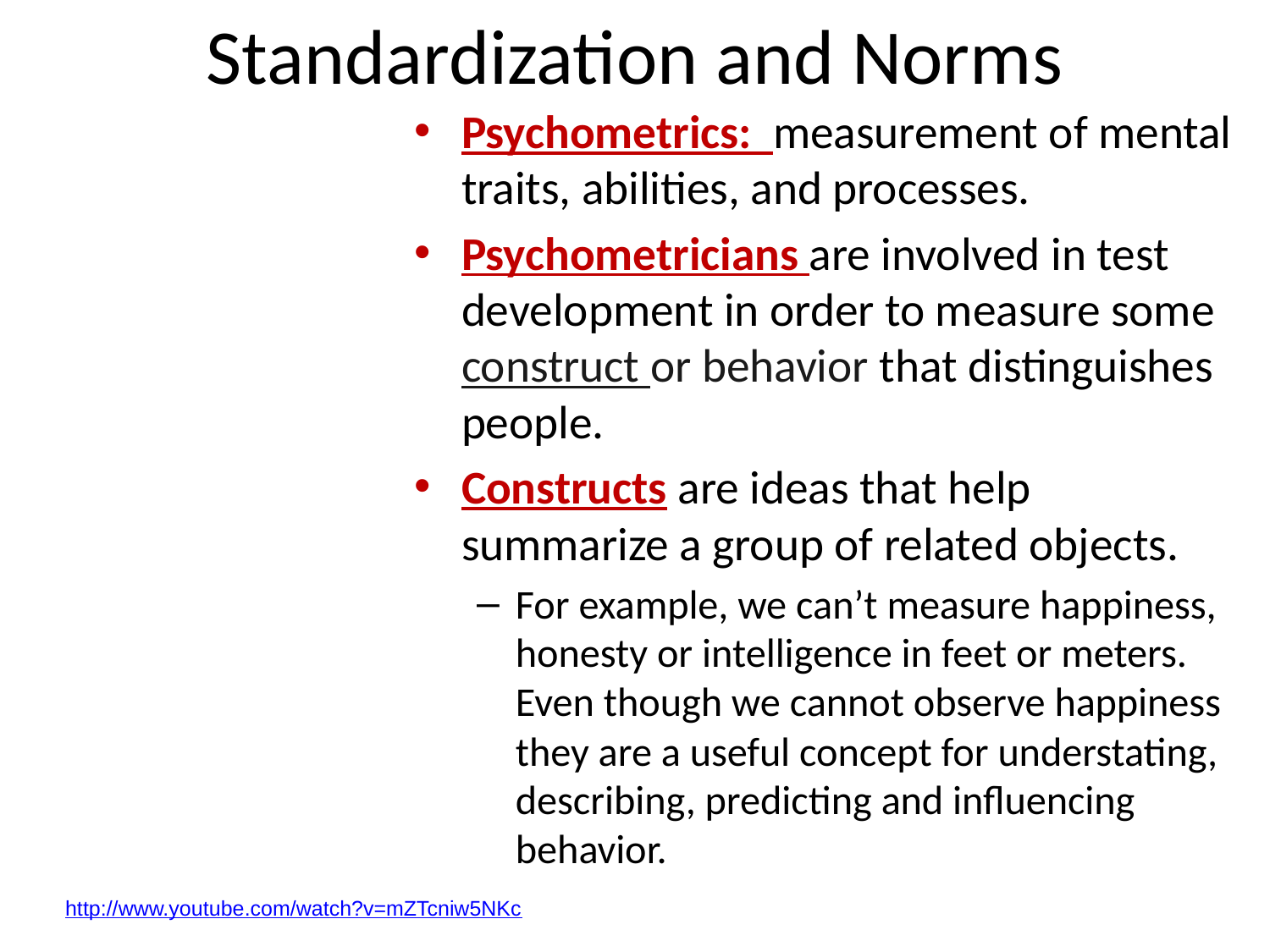

# Standardization and Norms
Psychometrics:  measurement of mental traits, abilities, and processes.
Psychometricians are involved in test development in order to measure some construct or behavior that distinguishes people.
Constructs are ideas that help summarize a group of related objects.
For example, we can’t measure happiness, honesty or intelligence in feet or meters.  Even though we cannot observe happiness they are a useful concept for understating, describing, predicting and influencing behavior.
http://www.youtube.com/watch?v=mZTcniw5NKc